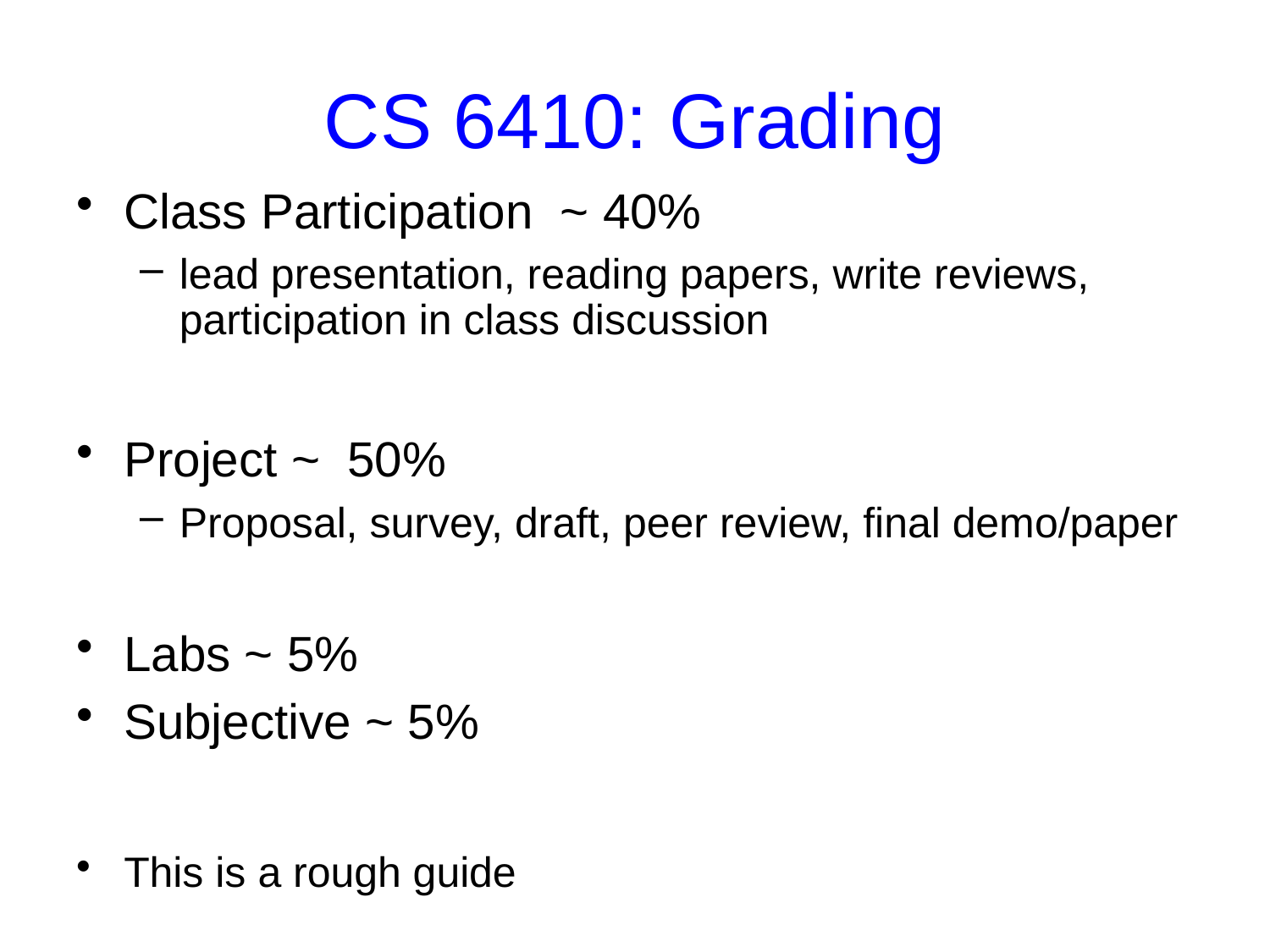

# CS 6410: Grading
Class Participation  ~ 40%
lead presentation, reading papers, write reviews, participation in class discussion

Project ~  50%
Proposal, survey, draft, peer review, final demo/paper

Labs ~ 5%
Subjective ~ 5%

This is a rough guide